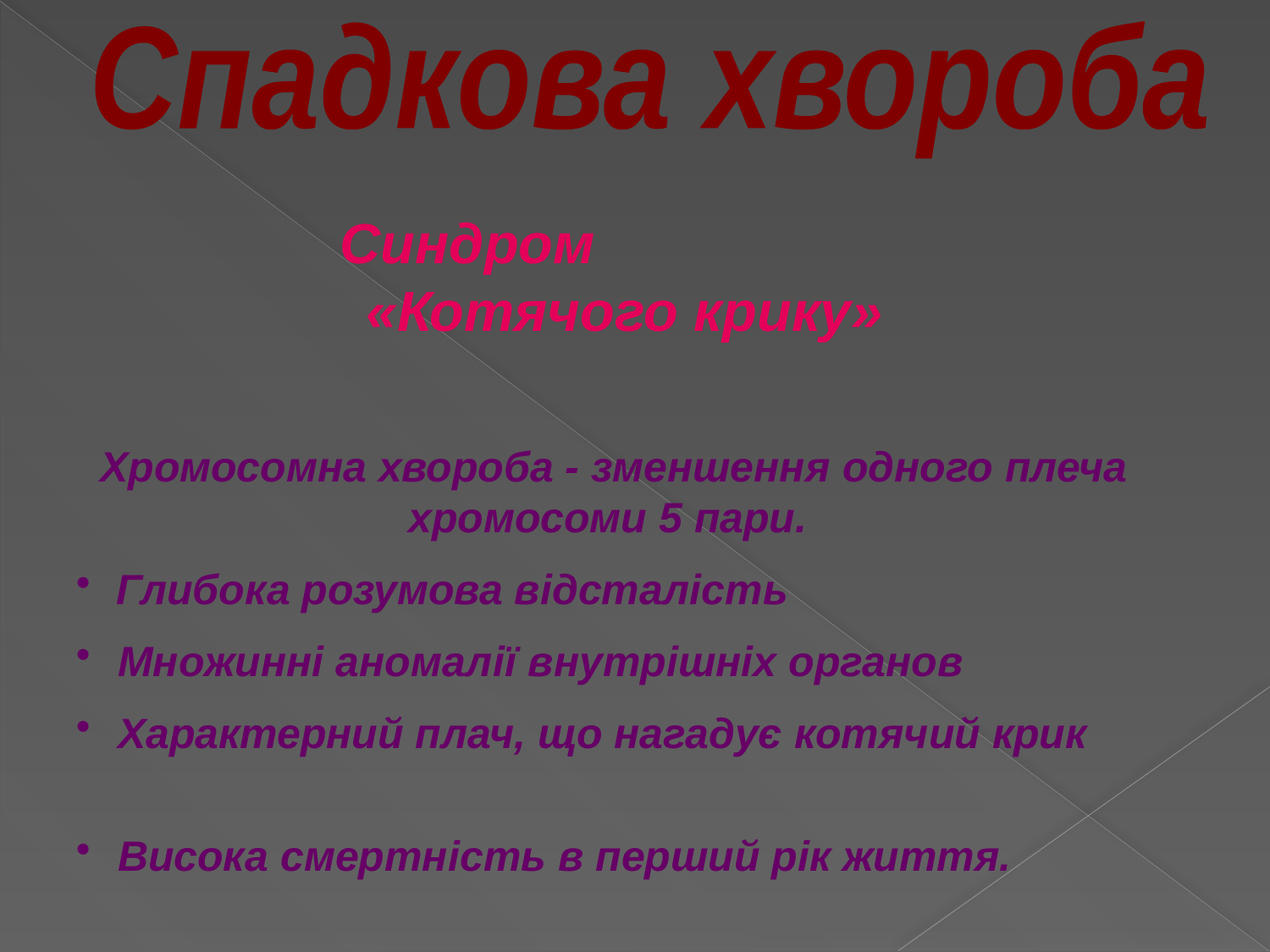

Спадкова хвороба
Синдром                     «Котячого крику»
Хромосомна хвороба - зменшення одного плеча хромосоми 5 пари.
 Глибока розумова відсталість
 Множинні аномалії внутрішніх органов
 Характерний плач, що нагадує котячий крик
 Висока смертність в перший рік життя.